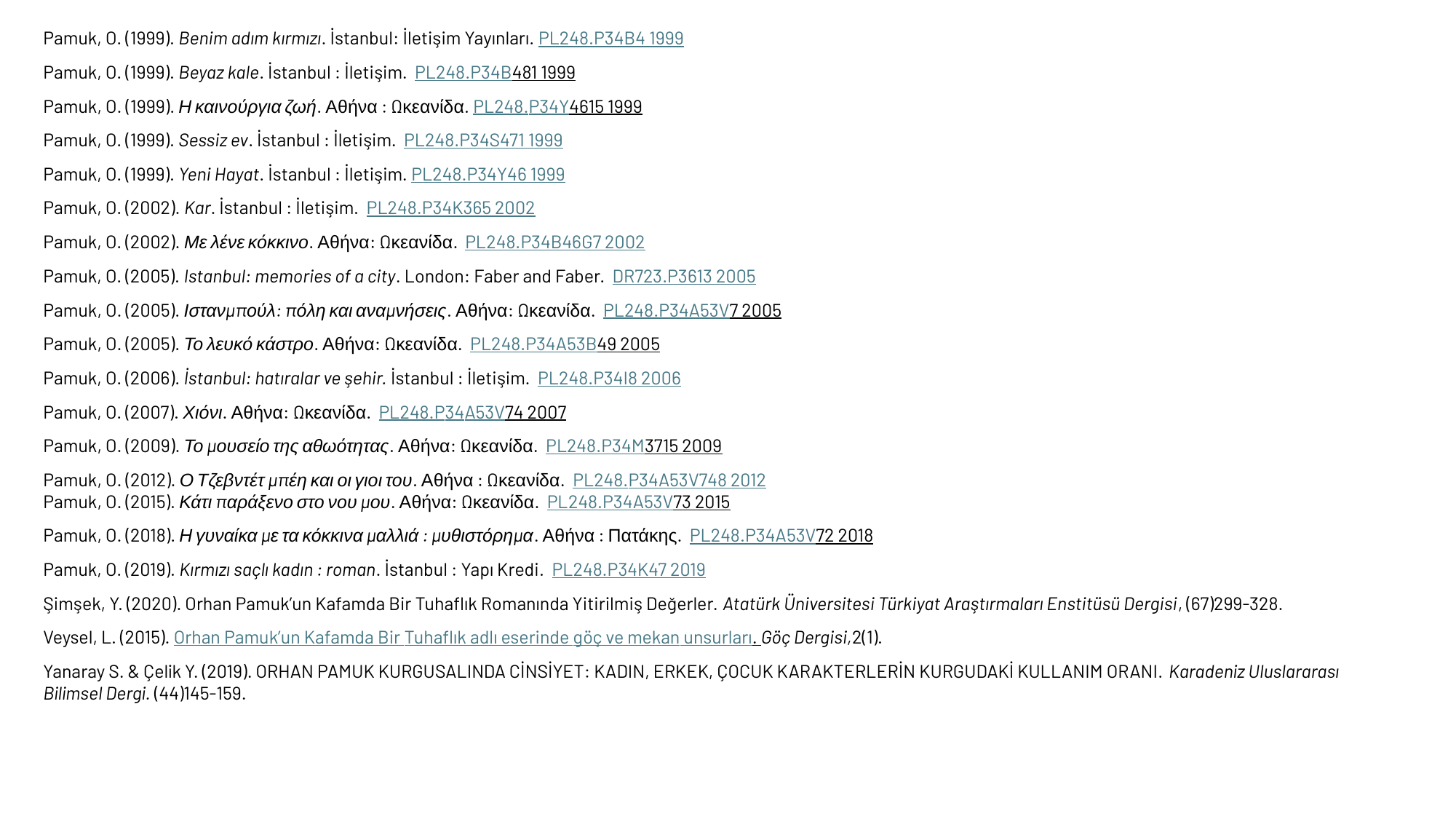

Pamuk, O. (1999). Benim adım kırmızı. İstanbul: İletişim Yayınları. PL248.P34B4 1999
Pamuk, O. (1999). Beyaz kale. İstanbul : İletişim.  PL248.P34B481 1999
Pamuk, O. (1999). Η καινούργια ζωή. Αθήνα : Ωκεανίδα. PL248.P34Y4615 1999
Pamuk, O. (1999). Sessiz ev. İstanbul : İletişim.  PL248.P34S471 1999
Pamuk, O. (1999). Yeni Hayat. İstanbul : İletişim. PL248.P34Y46 1999
Pamuk, O. (2002). Kar. İstanbul : İletişim.  PL248.P34K365 2002
Pamuk, O. (2002). Με λένε κόκκινο. Αθήνα: Ωκεανίδα.  PL248.P34B46G7 2002
Pamuk, O. (2005). Istanbul: memories of a city. London: Faber and Faber.  DR723.P3613 2005
Pamuk, O. (2005). Ιστανμπούλ: πόλη και αναμνήσεις. Αθήνα: Ωκεανίδα.  PL248.P34A53V7 2005
Pamuk, O. (2005). Το λευκό κάστρο. Αθήνα: Ωκεανίδα.  PL248.P34A53B49 2005
Pamuk, O. (2006). İstanbul: hatıralar ve şehir. İstanbul : İletişim.  PL248.P34I8 2006
Pamuk, O. (2007). Χιόνι. Αθήνα: Ωκεανίδα.  PL248.P34A53V74 2007
Pamuk, O. (2009). Το μουσείο της αθωότητας. Αθήνα: Ωκεανίδα.  PL248.P34M3715 2009
Pamuk, O. (2012). Ο Τζεβντέτ μπέη και οι γιοι του. Αθήνα : Ωκεανίδα.  PL248.P34A53V748 2012
Pamuk, O. (2015). Κάτι παράξενο στο νου μου. Αθήνα: Ωκεανίδα.  PL248.P34A53V73 2015
Pamuk, O. (2018). Η γυναίκα με τα κόκκινα μαλλιά : μυθιστόρημα. Αθήνα : Πατάκης.  PL248.P34A53V72 2018
Pamuk, O. (2019). Kırmızı saçlı kadın : roman. İstanbul : Yapı Kredi.  PL248.P34K47 2019
Şimşek, Y. (2020). Orhan Pamuk’un Kafamda Bir Tuhaflık Romanında Yitirilmiş Değerler. Atatürk Üniversitesi Türkiyat Araştırmaları Enstitüsü Dergisi, (67)299-328.
Veysel, L. (2015). Orhan Pamuk’un Kafamda Bir Tuhaflık adlı eserinde göç ve mekan unsurları. Göç Dergisi,2(1).
Yanaray S. & Çelik Y. (2019). ORHAN PAMUK KURGUSALINDA CİNSİYET: KADIN, ERKEK, ÇOCUK KARAKTERLERİN KURGUDAKİ KULLANIM ORANI. Karadeniz Uluslararası Bilimsel Dergi. (44)145-159.